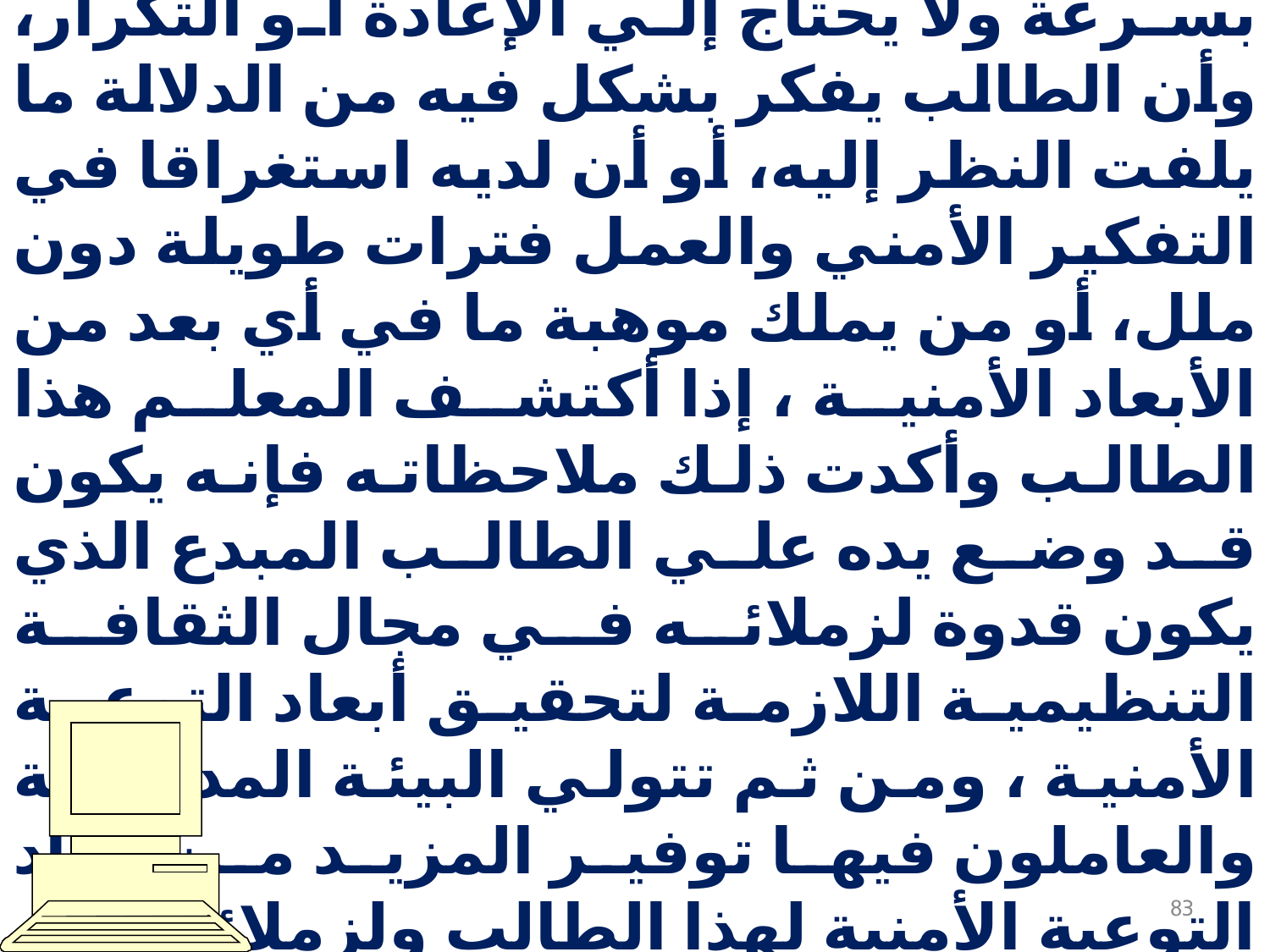

وفي الوقت نفسه إذا لاحظ المعلم أن هناك من لديه التوعية الأمنية ويدركها بسرعة ولا يحتاج إلي الإعادة أو التكرار، وأن الطالب يفكر بشكل فيه من الدلالة ما يلفت النظر إليه، أو أن لديه استغراقا في التفكير الأمني والعمل فترات طويلة دون ملل، أو من يملك موهبة ما في أي بعد من الأبعاد الأمنية ، إذا أكتشف المعلم هذا الطالب وأكدت ذلك ملاحظاته فإنه يكون قد وضع يده علي الطالب المبدع الذي يكون قدوة لزملائه في مجال الثقافة التنظيمية اللازمة لتحقيق أبعاد التوعية الأمنية ، ومن ثم تتولي البيئة المدرسية والعاملون فيها توفير المزيد من أبعاد التوعية الأمنية لهذا الطالب ولزملائه .

83